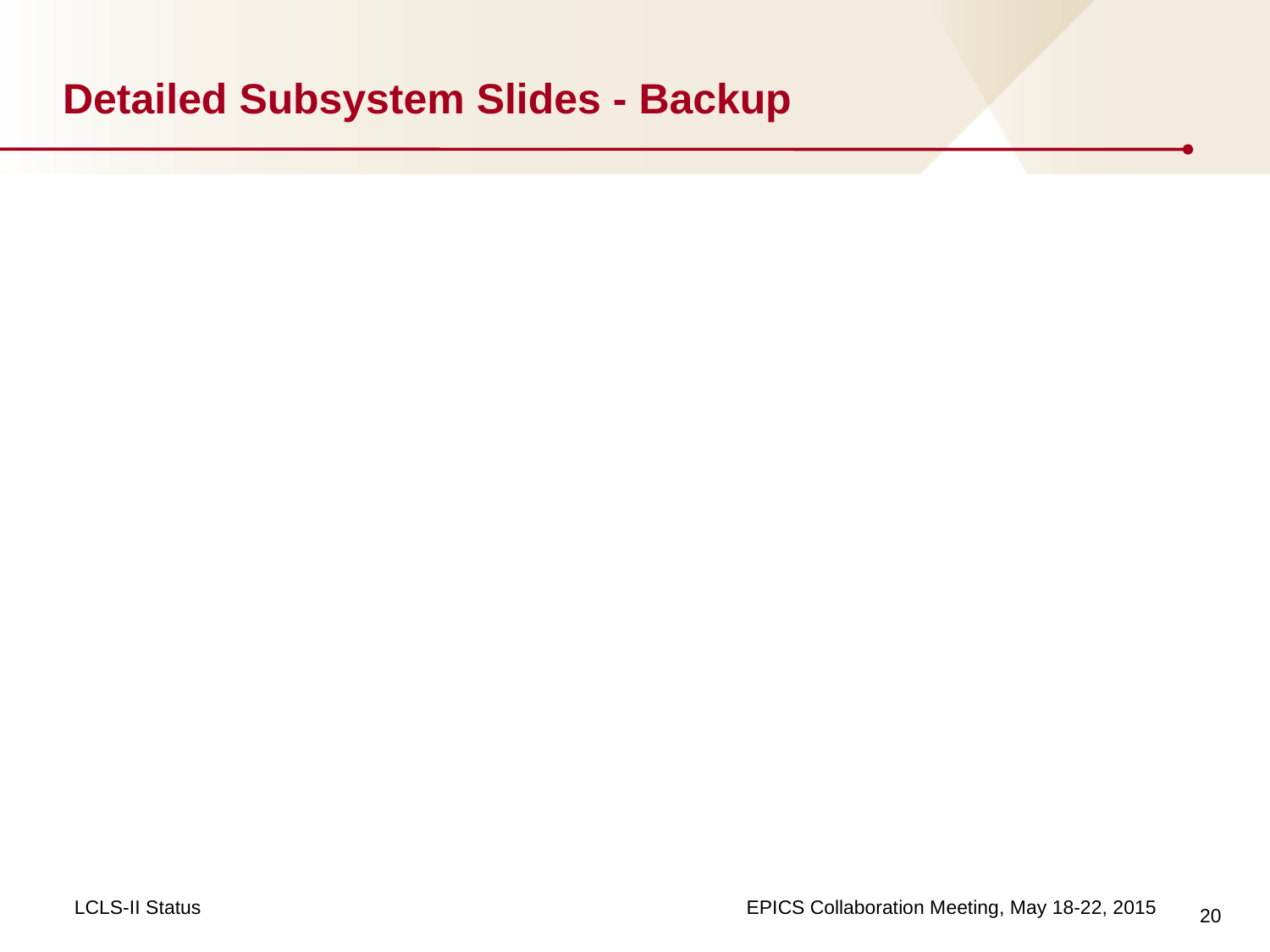

# Detailed Subsystem Slides - Backup
20
LCLS-II Status